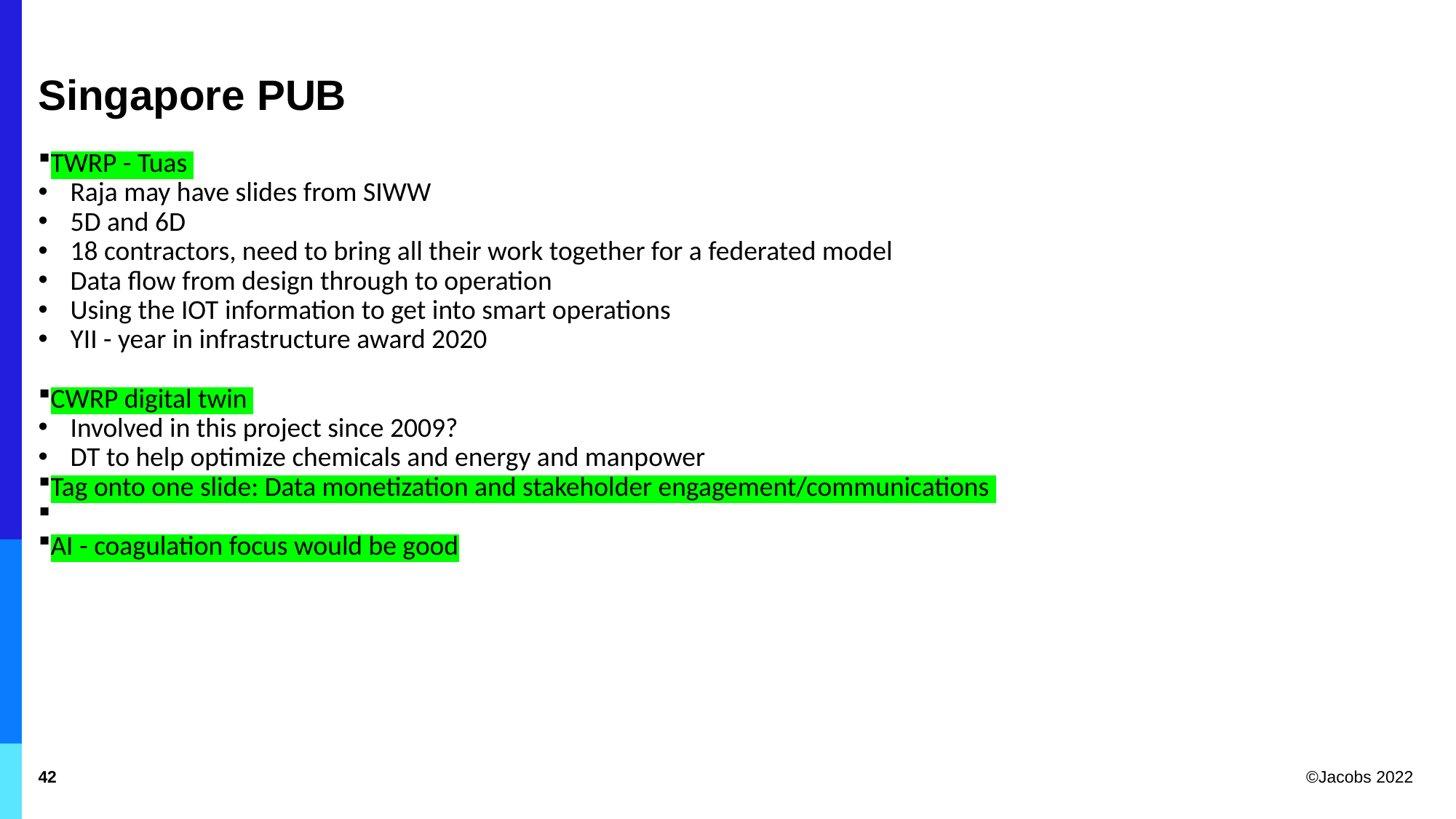

©Jacobs 2020
# Singapore PUB
TWRP - Tuas
Raja may have slides from SIWW
5D and 6D
18 contractors, need to bring all their work together for a federated model
Data flow from design through to operation
Using the IOT information to get into smart operations
YII - year in infrastructure award 2020

CWRP digital twin
Involved in this project since 2009?
DT to help optimize chemicals and energy and manpower
Tag onto one slide: Data monetization and stakeholder engagement/communications

AI - coagulation focus would be good

42